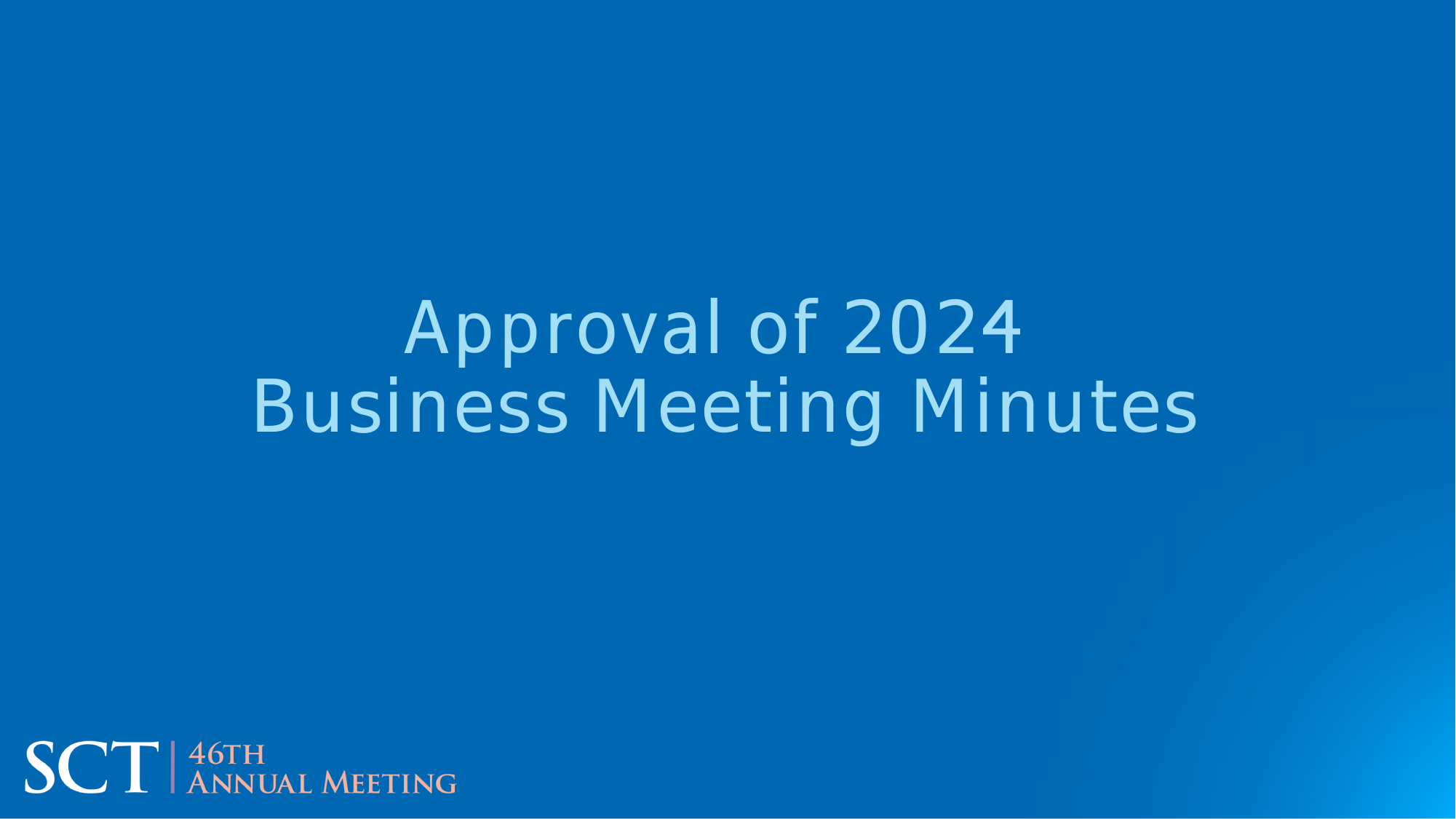

# Approval of 2024 Business Meeting Minutes